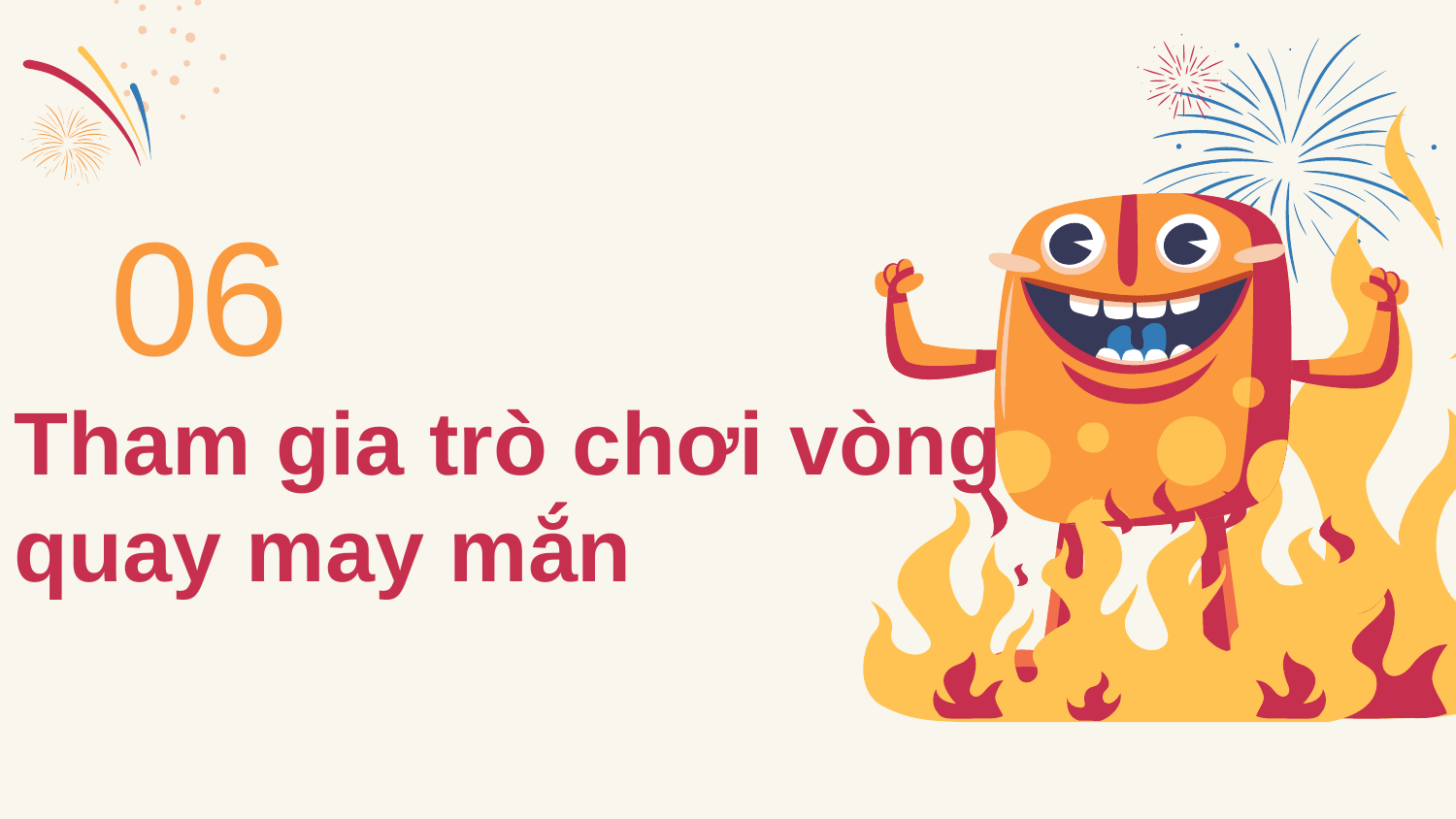

06
# Tham gia trò chơi vòng quay may mắn